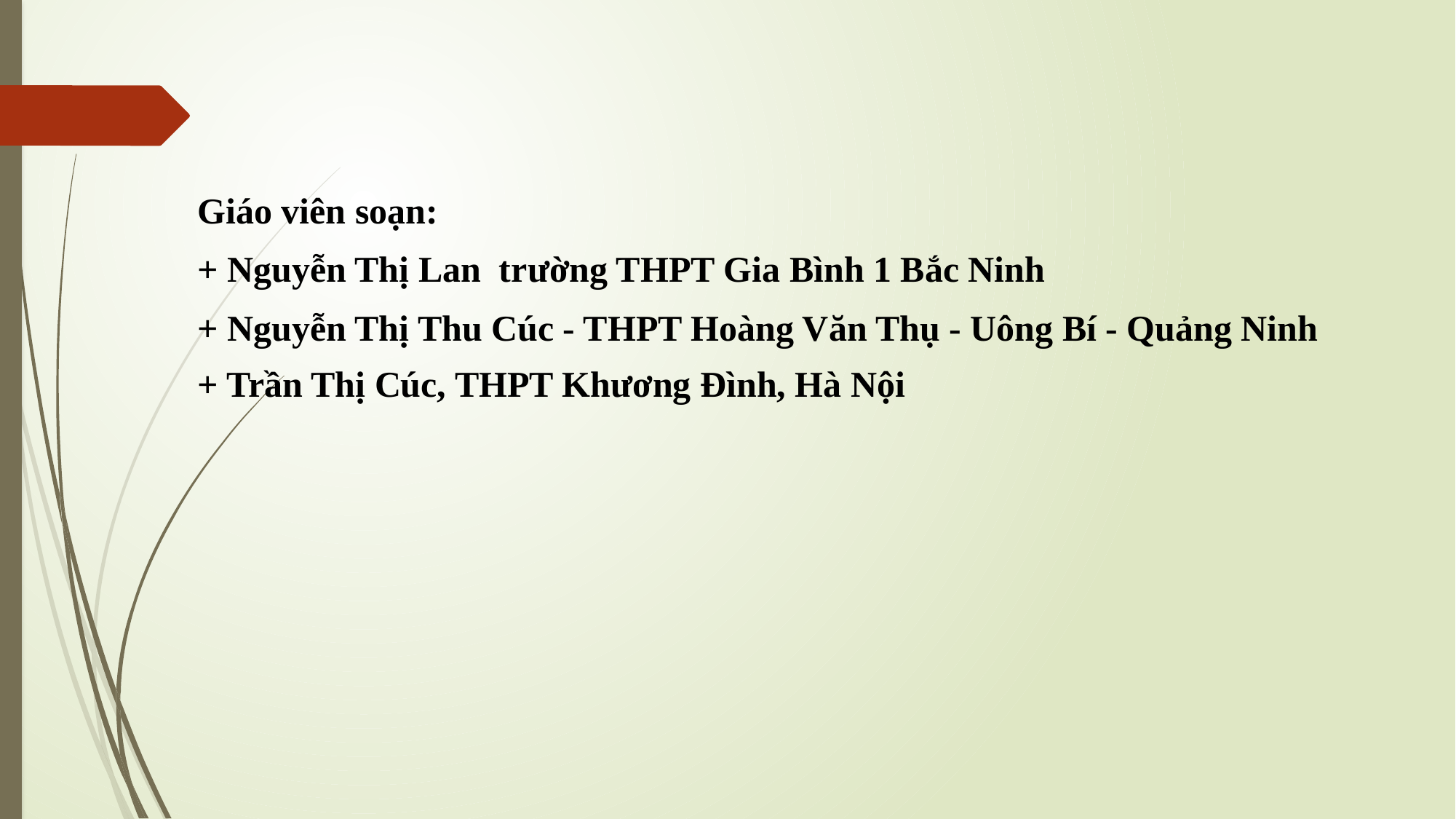

Giáo viên soạn:
+ Nguyễn Thị Lan  trường THPT Gia Bình 1 Bắc Ninh
+ Nguyễn Thị Thu Cúc - THPT Hoàng Văn Thụ - Uông Bí - Quảng Ninh
+ Trần Thị Cúc, THPT Khương Đình, Hà Nội